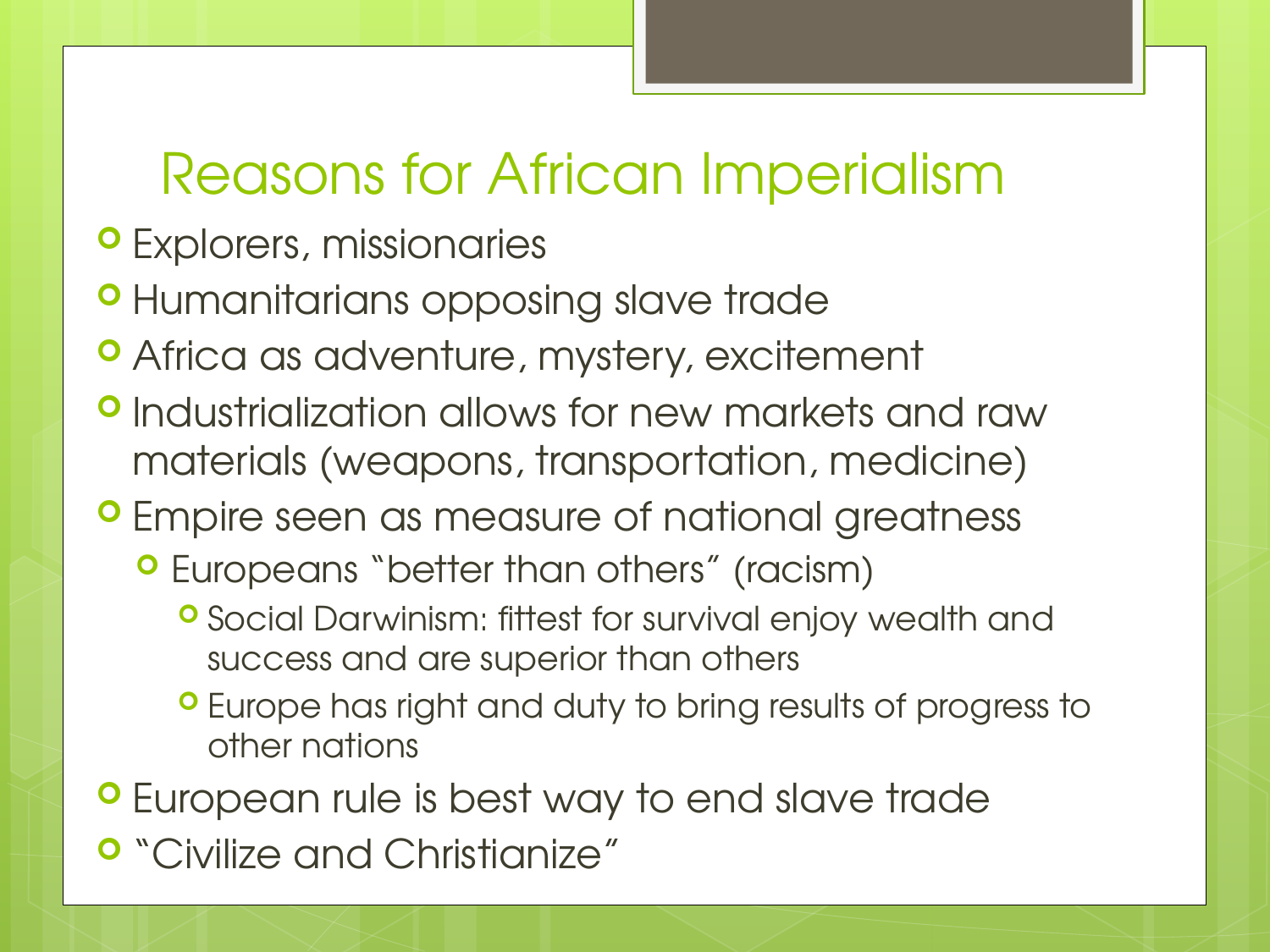

# Reasons for African Imperialism
Explorers, missionaries
Humanitarians opposing slave trade
Africa as adventure, mystery, excitement
Industrialization allows for new markets and raw materials (weapons, transportation, medicine)
Empire seen as measure of national greatness
Europeans “better than others” (racism)
Social Darwinism: fittest for survival enjoy wealth and success and are superior than others
Europe has right and duty to bring results of progress to other nations
European rule is best way to end slave trade
“Civilize and Christianize”